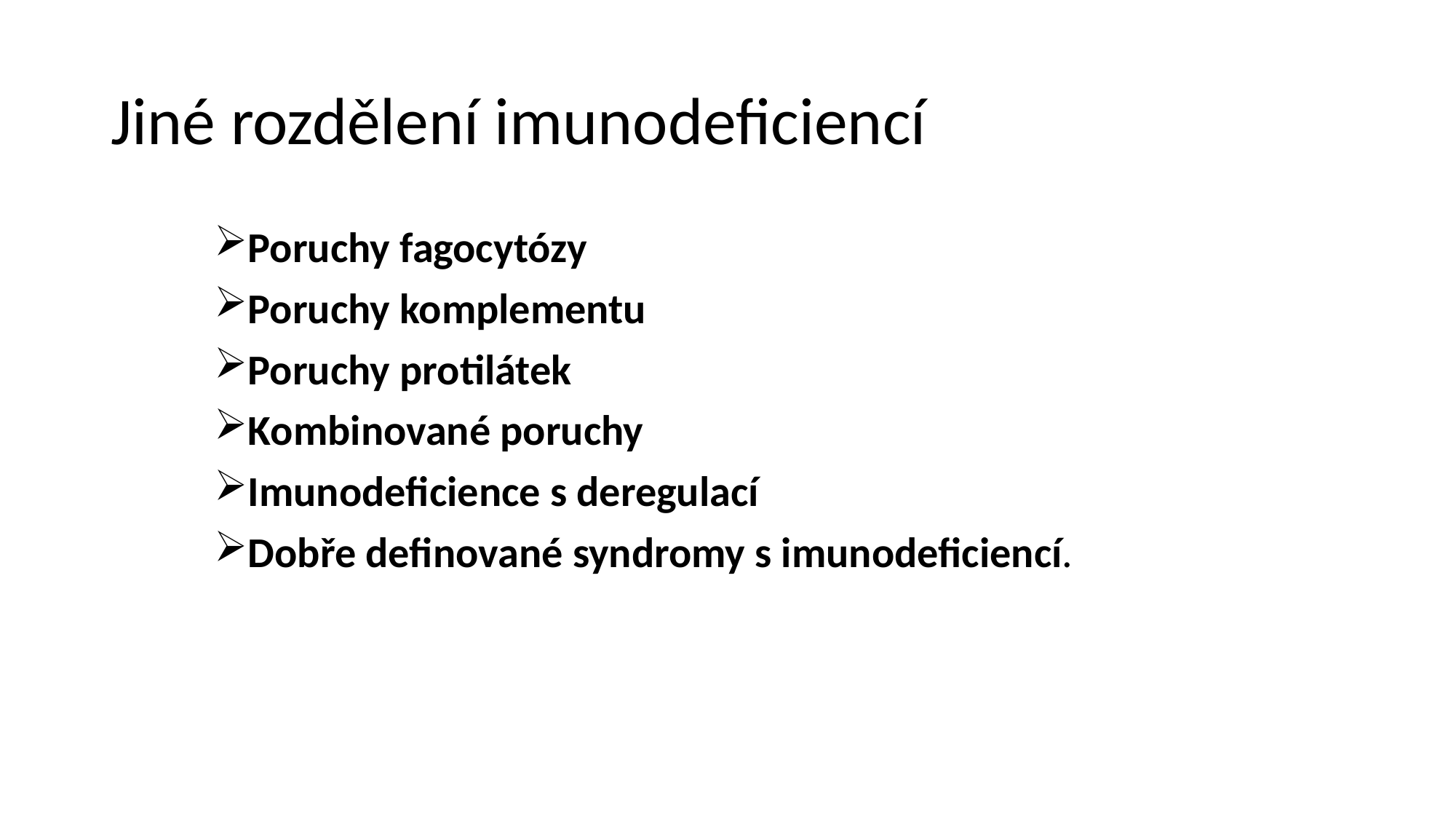

# Jiné rozdělení imunodeficiencí
Poruchy fagocytózy
Poruchy komplementu
Poruchy protilátek
Kombinované poruchy
Imunodeficience s deregulací
Dobře definované syndromy s imunodeficiencí.